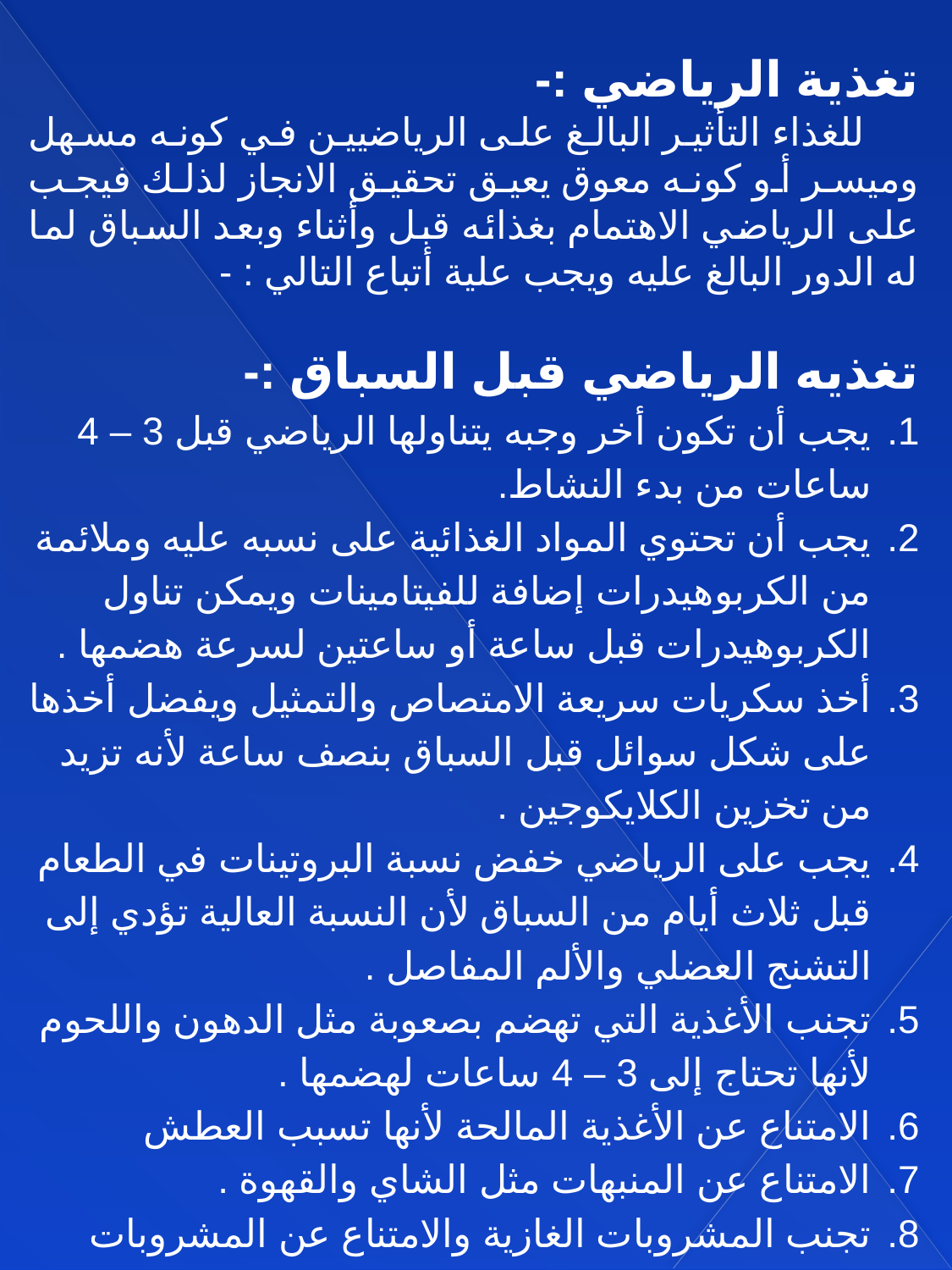

تغذية الرياضي :-
     للغذاء التأثير البالغ على الرياضيين في كونه مسهل وميسر أو كونه معوق يعيق تحقيق الانجاز لذلك فيجب على الرياضي الاهتمام بغذائه قبل وأثناء وبعد السباق لما له الدور البالغ عليه ويجب علية أتباع التالي : -

تغذيه الرياضي قبل السباق :-
يجب أن تكون أخر وجبه يتناولها الرياضي قبل 3 – 4 ساعات من بدء النشاط.
يجب أن تحتوي المواد الغذائية على نسبه عليه وملائمة من الكربوهيدرات إضافة للفيتامينات ويمكن تناول الكربوهيدرات قبل ساعة أو ساعتين لسرعة هضمها .
أخذ سكريات سريعة الامتصاص والتمثيل ويفضل أخذها على شكل سوائل قبل السباق بنصف ساعة لأنه تزيد من تخزين الكلايكوجين .
يجب على الرياضي خفض نسبة البروتينات في الطعام قبل ثلاث أيام من السباق لأن النسبة العالية تؤدي إلى التشنج العضلي والألم المفاصل .
تجنب الأغذية التي تهضم بصعوبة مثل الدهون واللحوم لأنها تحتاج إلى 3 – 4 ساعات لهضمها .
الامتناع عن الأغذية المالحة لأنها تسبب العطش
الامتناع عن المنبهات مثل الشاي والقهوة .
تجنب المشروبات الغازية والامتناع عن المشروبات الكحولية والتدخين .